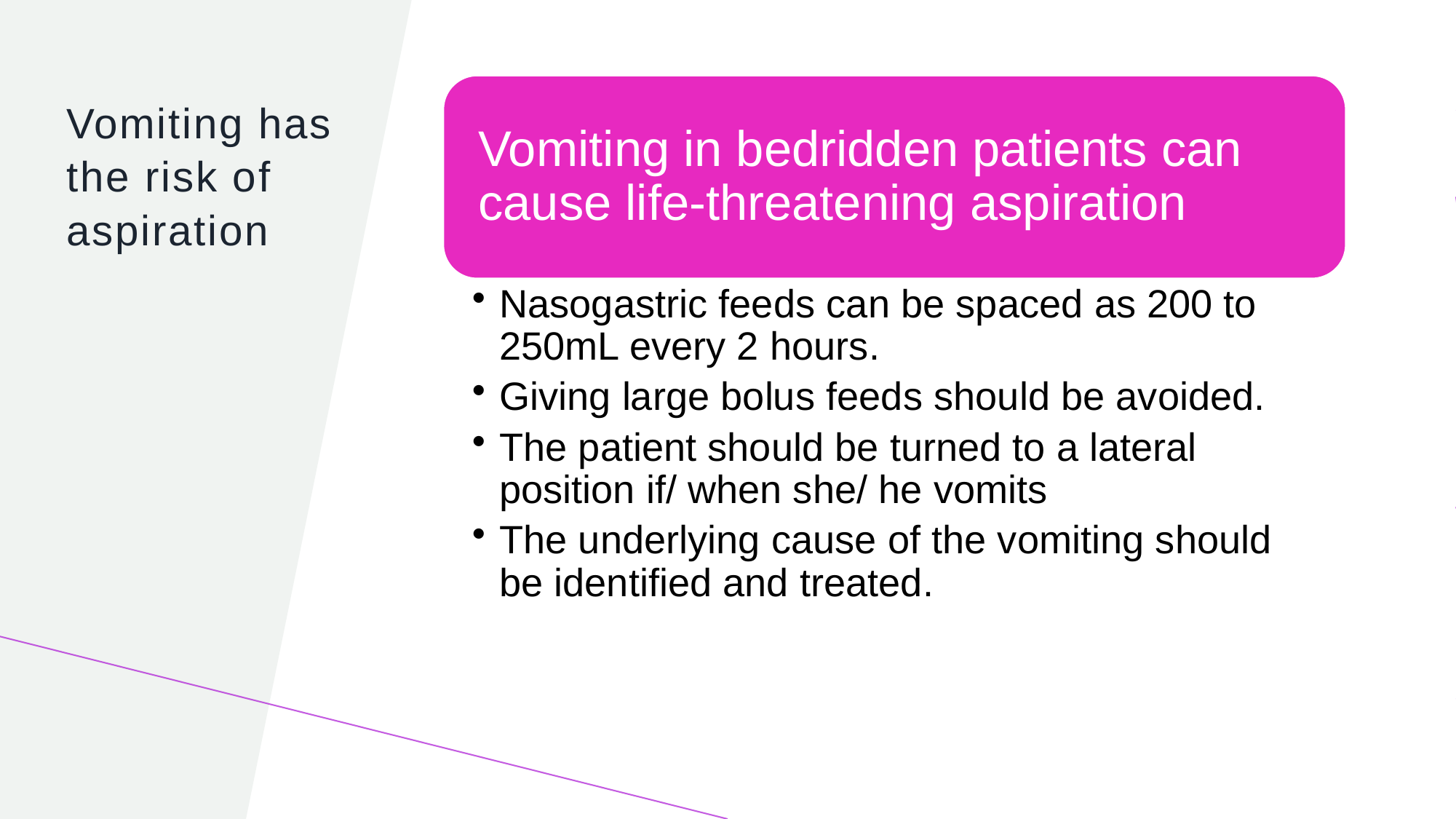

Vomiting in bedridden patients can cause life-threatening aspiration
Nasogastric feeds can be spaced as 200 to 250mL every 2 hours.
Giving large bolus feeds should be avoided.
The patient should be turned to a lateral position if/ when she/ he vomits
The underlying cause of the vomiting should be identified and treated.
# Vomiting has the risk of aspiration